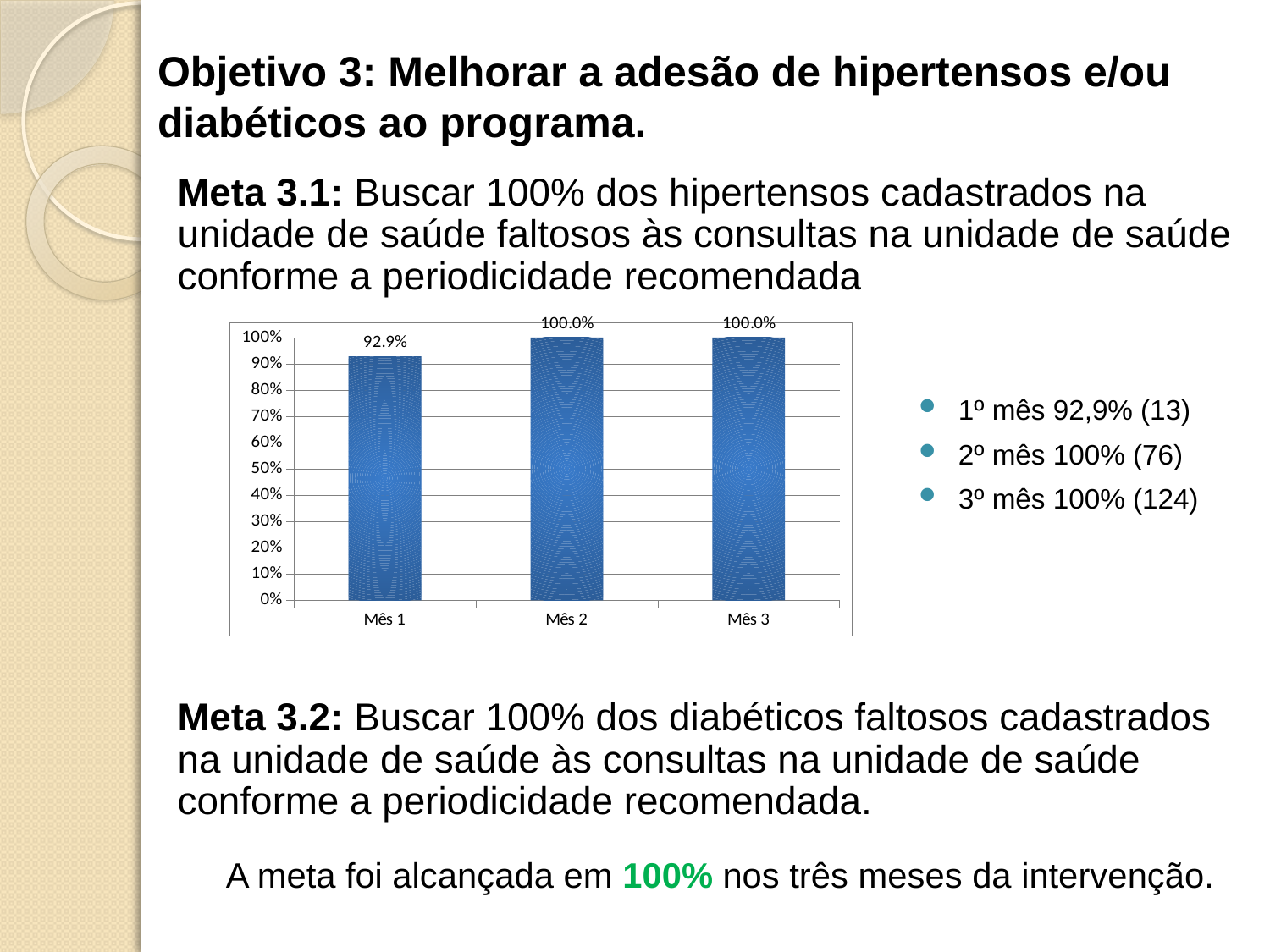

# Objetivo 3: Melhorar a adesão de hipertensos e/ou diabéticos ao programa.
Meta 3.1: Buscar 100% dos hipertensos cadastrados na unidade de saúde faltosos às consultas na unidade de saúde conforme a periodicidade recomendada

Meta 3.2: Buscar 100% dos diabéticos faltosos cadastrados na unidade de saúde às consultas na unidade de saúde conforme a periodicidade recomendada.

### Chart

| Category | Proporção de hipertensos faltosos às consultas com busca ativa  |
|---|---|
| Mês 1 | 0.9285714285714286 |
| Mês 2 | 1.0 |
| Mês 3 | 1.0 |
1º mês 92,9% (13)
2º mês 100% (76)
3º mês 100% (124)
 A meta foi alcançada em 100% nos três meses da intervenção.